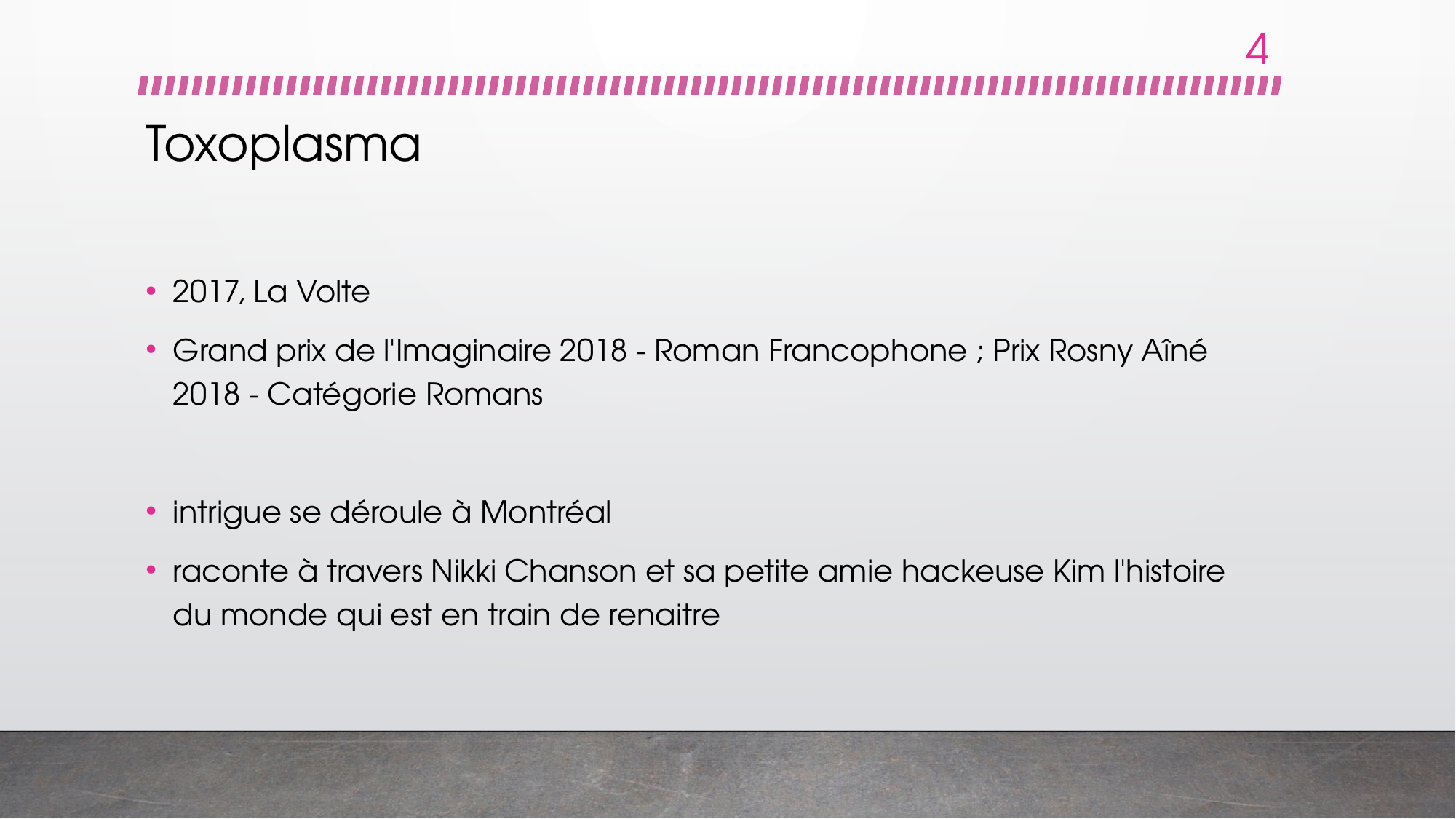

4
# Toxoplasma
2017, La Volte
Grand prix de l'Imaginaire 2018 - Roman Francophone ; Prix Rosny Aîné 2018 - Catégorie Romans

intrigue se déroule à Montréal
raconte à travers Nikki Chanson et sa petite amie hackeuse Kim l'histoire du monde qui est en train de renaitre